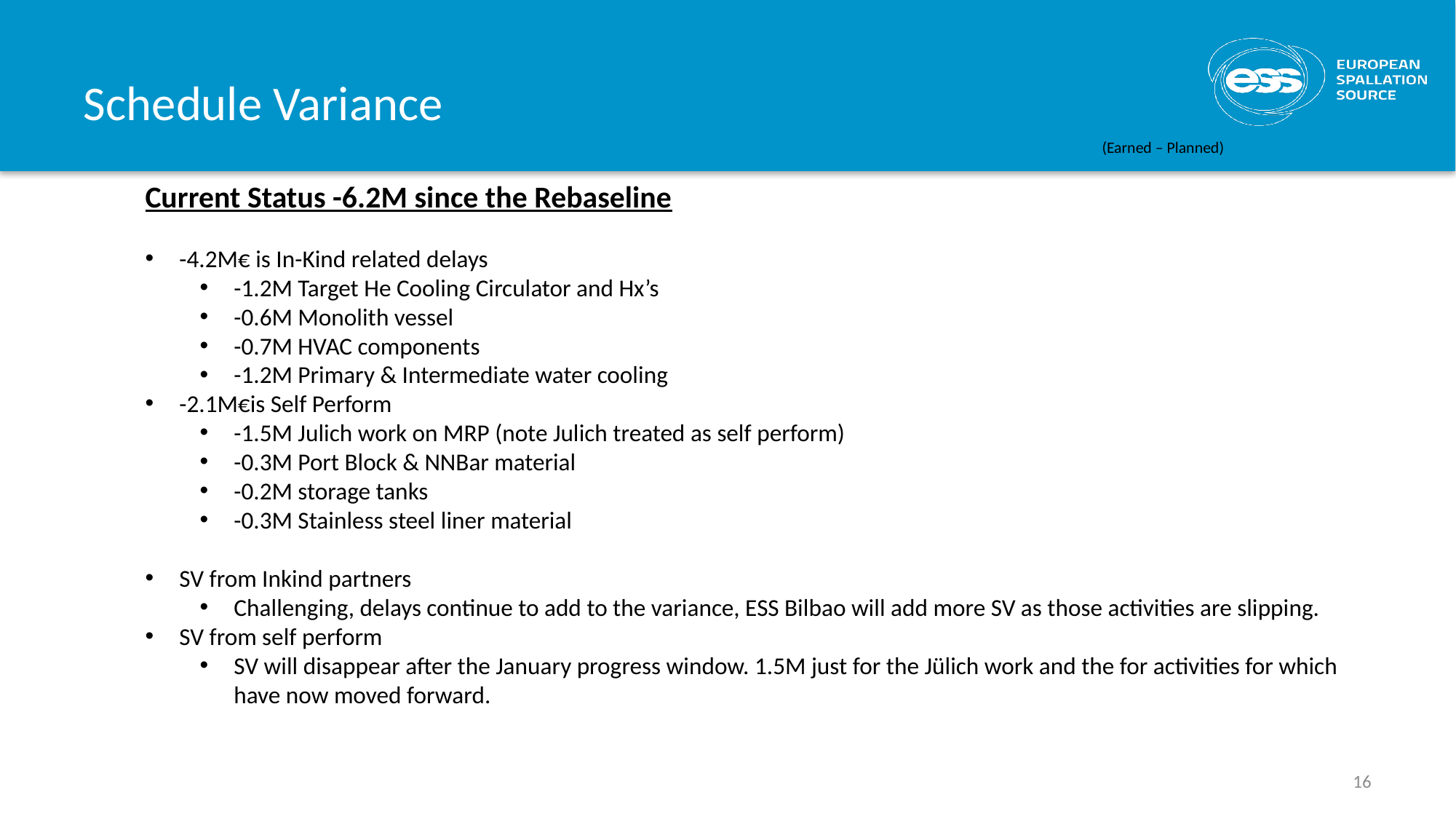

# Schedule Variance
(Earned – Planned)
Current Status -6.2M since the Rebaseline

-4.2M€ is In-Kind related delays
-1.2M Target He Cooling Circulator and Hx’s
-0.6M Monolith vessel
-0.7M HVAC components
-1.2M Primary & Intermediate water cooling
-2.1M€is Self Perform
-1.5M Julich work on MRP (note Julich treated as self perform)
-0.3M Port Block & NNBar material
-0.2M storage tanks
-0.3M Stainless steel liner material

SV from Inkind partners
Challenging, delays continue to add to the variance, ESS Bilbao will add more SV as those activities are slipping.
SV from self perform
SV will disappear after the January progress window. 1.5M just for the Jülich work and the for activities for which have now moved forward.

16